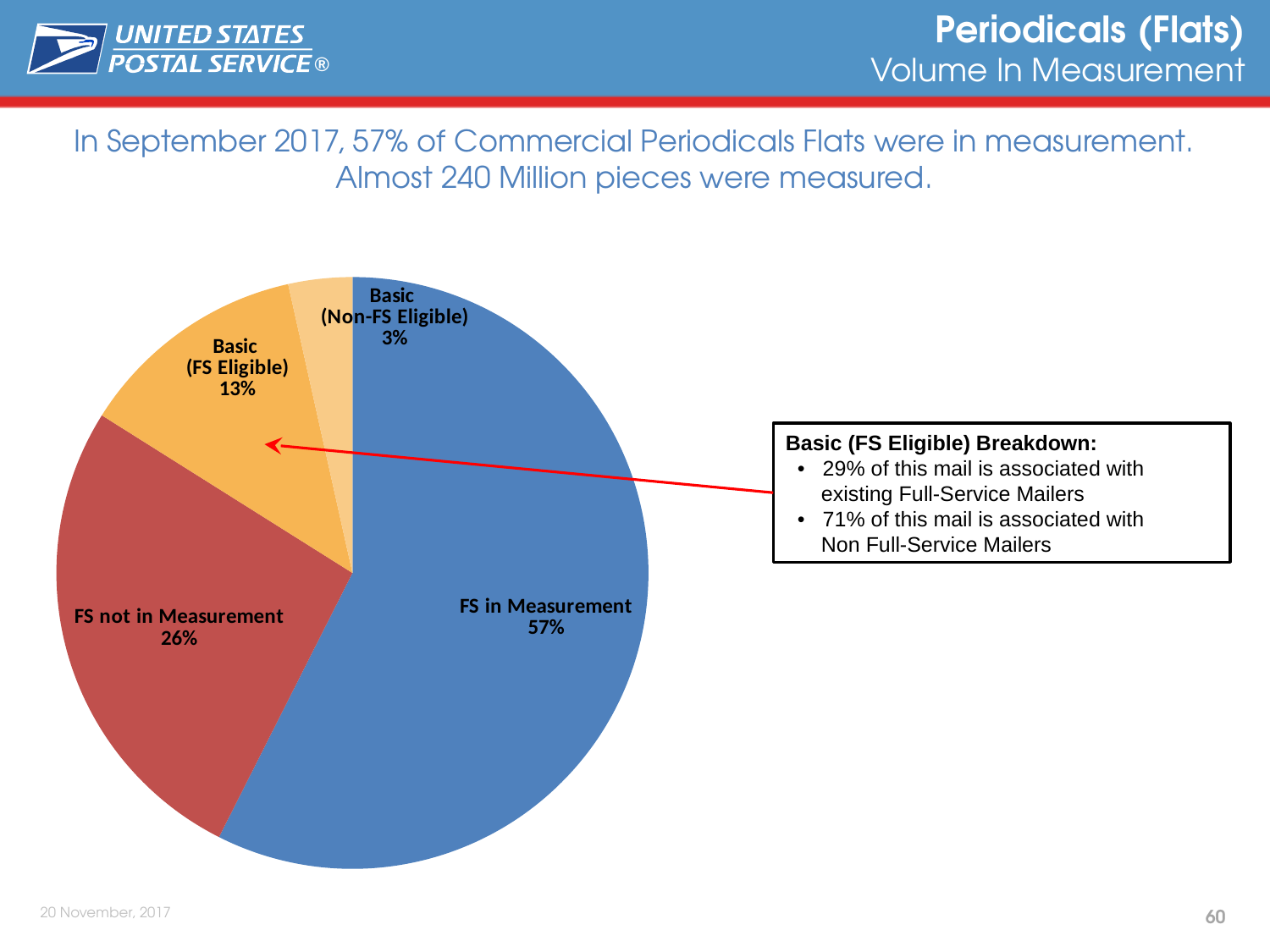

# Periodicals (Flats) Volume In Measurement
In September 2017, 57% of Commercial Periodicals Flats were in measurement. Almost 240 Million pieces were measured.

### Chart

| Category | PER Flats |
|---|---|
| FS in Measurement | 239817887.27077705 |
| FS not in Measurement | 110631866.72922295 |
| Basic
(FS Eligible) | 52492255.0 |
| Basic
(Non-FS Eligible) | 14563558.0 |
Basic (FS Eligible) Breakdown:
  •   29% of this mail is associated with
      existing Full-Service Mailers
  •   71% of this mail is associated with
      Non Full-Service Mailers